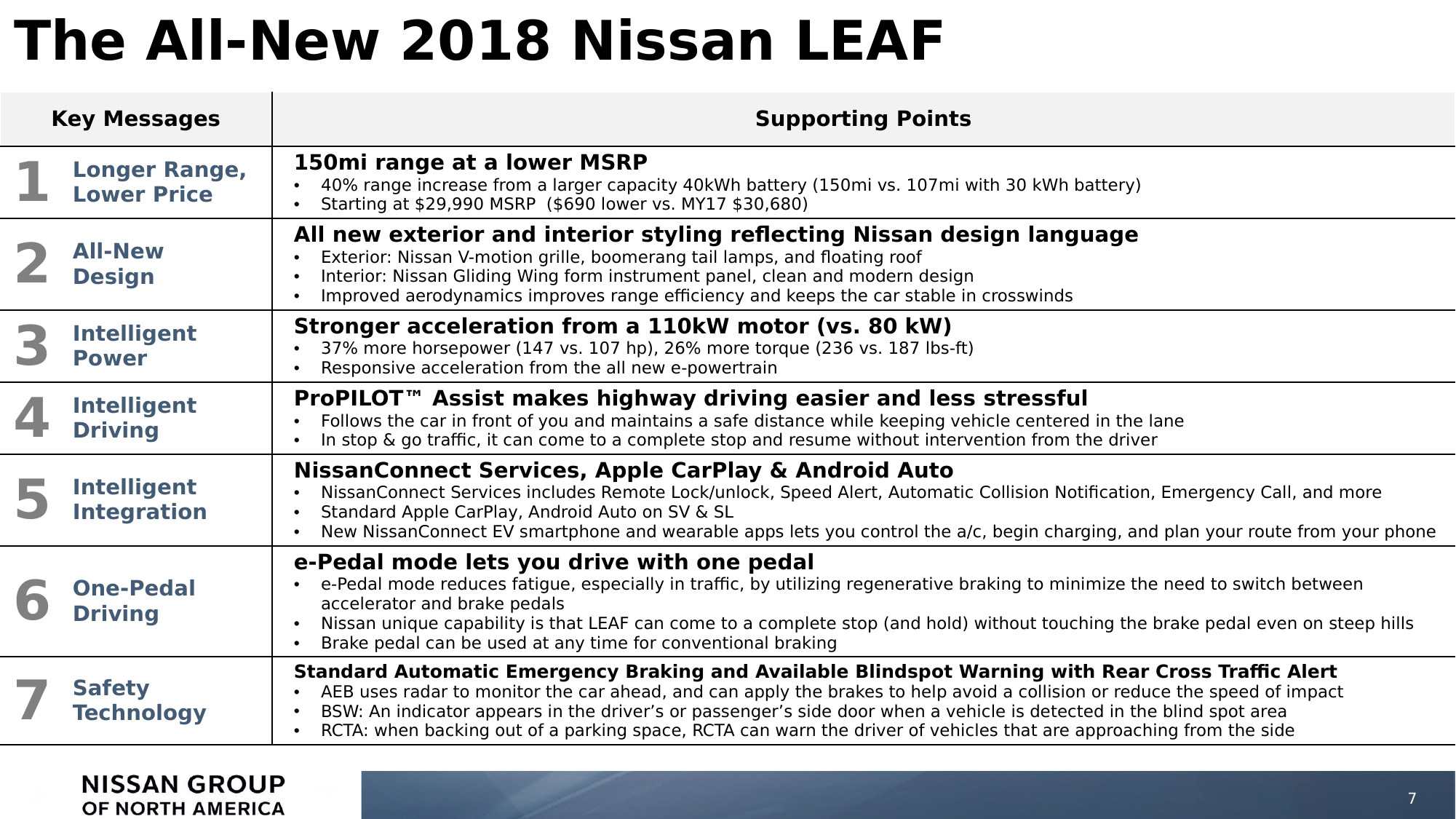

The All-New 2018 Nissan LEAF
| Key Messages |  | Supporting Points |
| --- | --- | --- |
| 1 | Longer Range, Lower Price | 150mi range at a lower MSRP 40% range increase from a larger capacity 40kWh battery (150mi vs. 107mi with 30 kWh battery) Starting at $29,990 MSRP ($690 lower vs. MY17 $30,680) |
| 2 | All-New Design | All new exterior and interior styling reflecting Nissan design language Exterior: Nissan V-motion grille, boomerang tail lamps, and floating roof Interior: Nissan Gliding Wing form instrument panel, clean and modern design Improved aerodynamics improves range efficiency and keeps the car stable in crosswinds |
| 3 | Intelligent Power | Stronger acceleration from a 110kW motor (vs. 80 kW) 37% more horsepower (147 vs. 107 hp), 26% more torque (236 vs. 187 lbs-ft) Responsive acceleration from the all new e-powertrain |
| 4 | Intelligent Driving | ProPILOT™ Assist makes highway driving easier and less stressful Follows the car in front of you and maintains a safe distance while keeping vehicle centered in the lane In stop & go traffic, it can come to a complete stop and resume without intervention from the driver |
| 5 | Intelligent Integration | NissanConnect Services, Apple CarPlay & Android Auto NissanConnect Services includes Remote Lock/unlock, Speed Alert, Automatic Collision Notification, Emergency Call, and more Standard Apple CarPlay, Android Auto on SV & SL New NissanConnect EV smartphone and wearable apps lets you control the a/c, begin charging, and plan your route from your phone |
| 6 | One-Pedal Driving | e-Pedal mode lets you drive with one pedal e-Pedal mode reduces fatigue, especially in traffic, by utilizing regenerative braking to minimize the need to switch between accelerator and brake pedals Nissan unique capability is that LEAF can come to a complete stop (and hold) without touching the brake pedal even on steep hills Brake pedal can be used at any time for conventional braking |
| 7 | Safety Technology | Standard Automatic Emergency Braking and Available Blindspot Warning with Rear Cross Traffic Alert AEB uses radar to monitor the car ahead, and can apply the brakes to help avoid a collision or reduce the speed of impact BSW: An indicator appears in the driver’s or passenger’s side door when a vehicle is detected in the blind spot area RCTA: when backing out of a parking space, RCTA can warn the driver of vehicles that are approaching from the side |
7